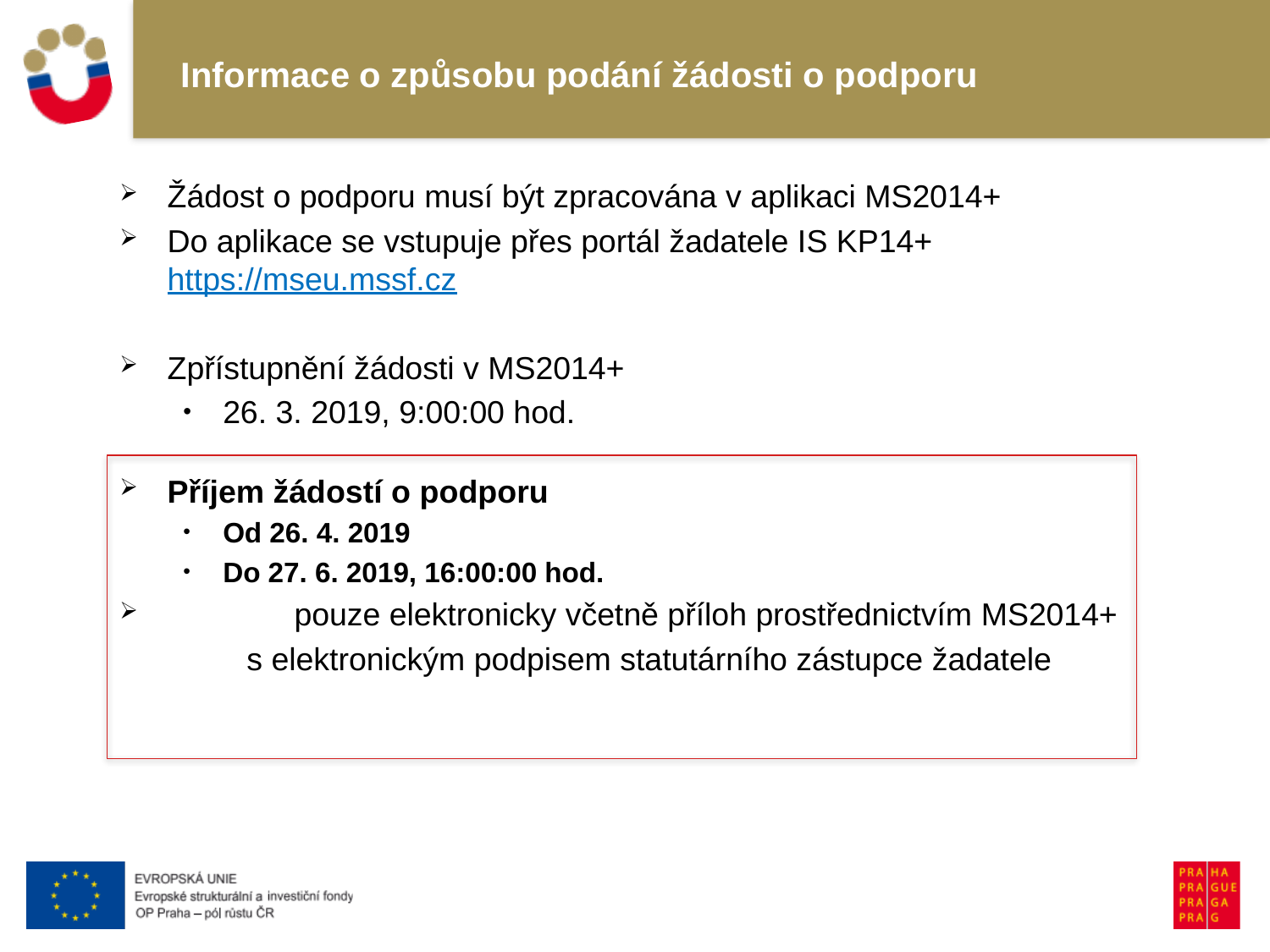

# Informace o způsobu podání žádosti o podporu
Žádost o podporu musí být zpracována v aplikaci MS2014+
Do aplikace se vstupuje přes portál žadatele IS KP14+ https://mseu.mssf.cz

Zpřístupnění žádosti v MS2014+
26. 3. 2019, 9:00:00 hod.

Příjem žádostí o podporu
Od 26. 4. 2019
Do 27. 6. 2019, 16:00:00 hod.
	pouze elektronicky včetně příloh prostřednictvím MS2014+
	s elektronickým podpisem statutárního zástupce žadatele